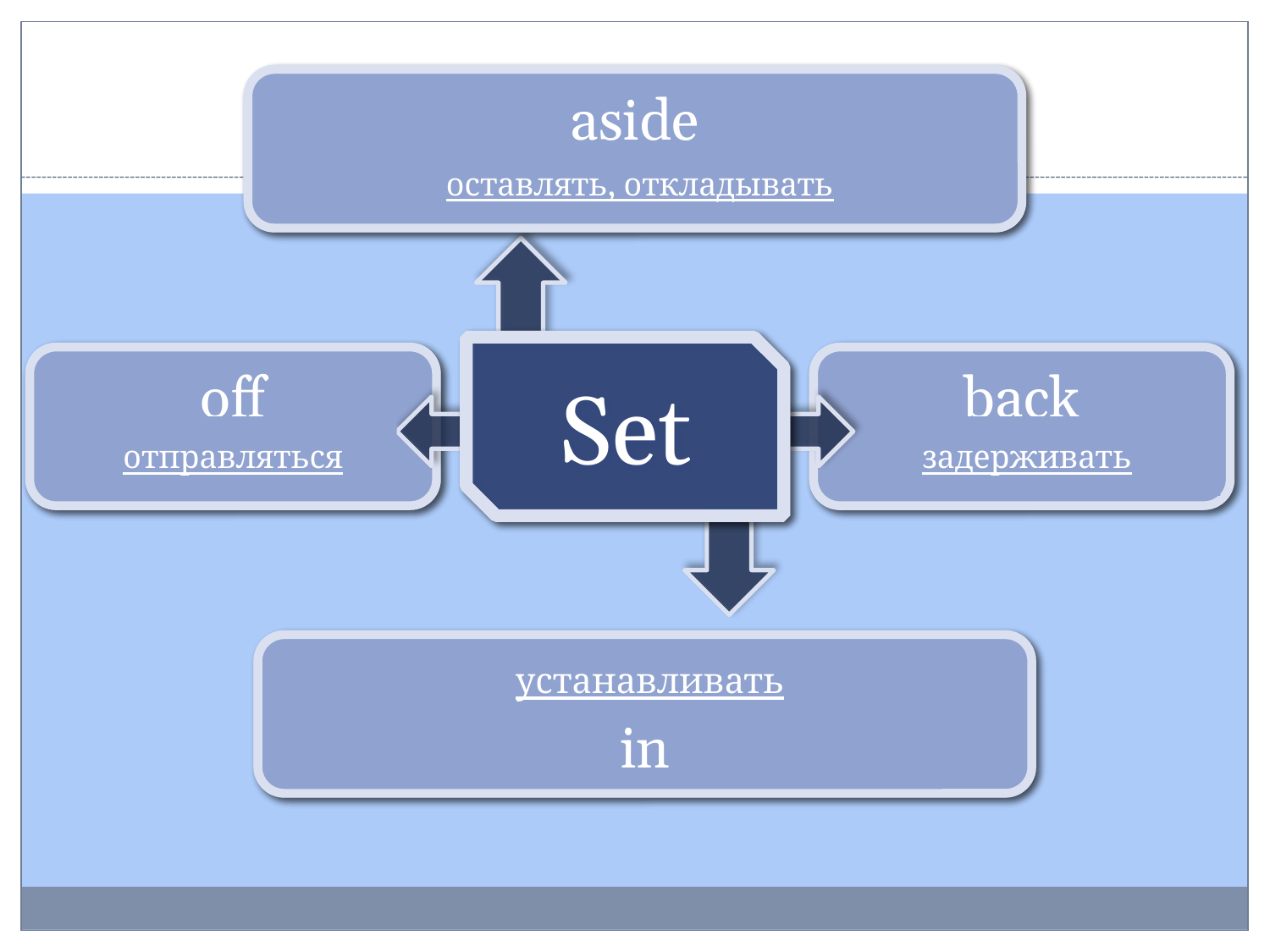

aside
оставлять, откладывать

Set

off

back

отправляться
задерживать

in
устанавливать